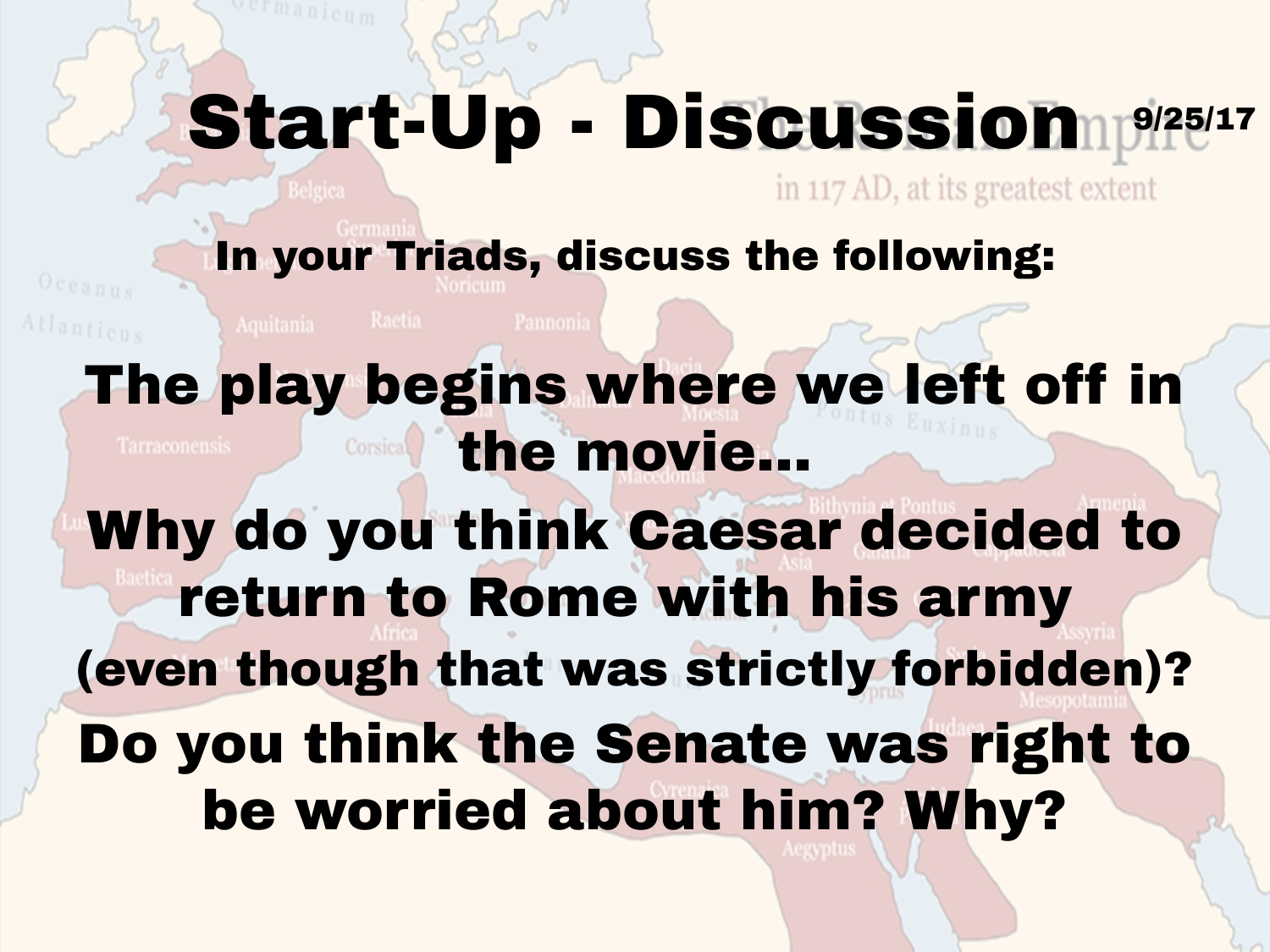

# Start-Up - Discussion
9/25/17
In your Triads, discuss the following:

The play begins where we left off in the movie…
Why do you think Caesar decided to return to Rome with his army
(even though that was strictly forbidden)?
Do you think the Senate was right to be worried about him? Why?